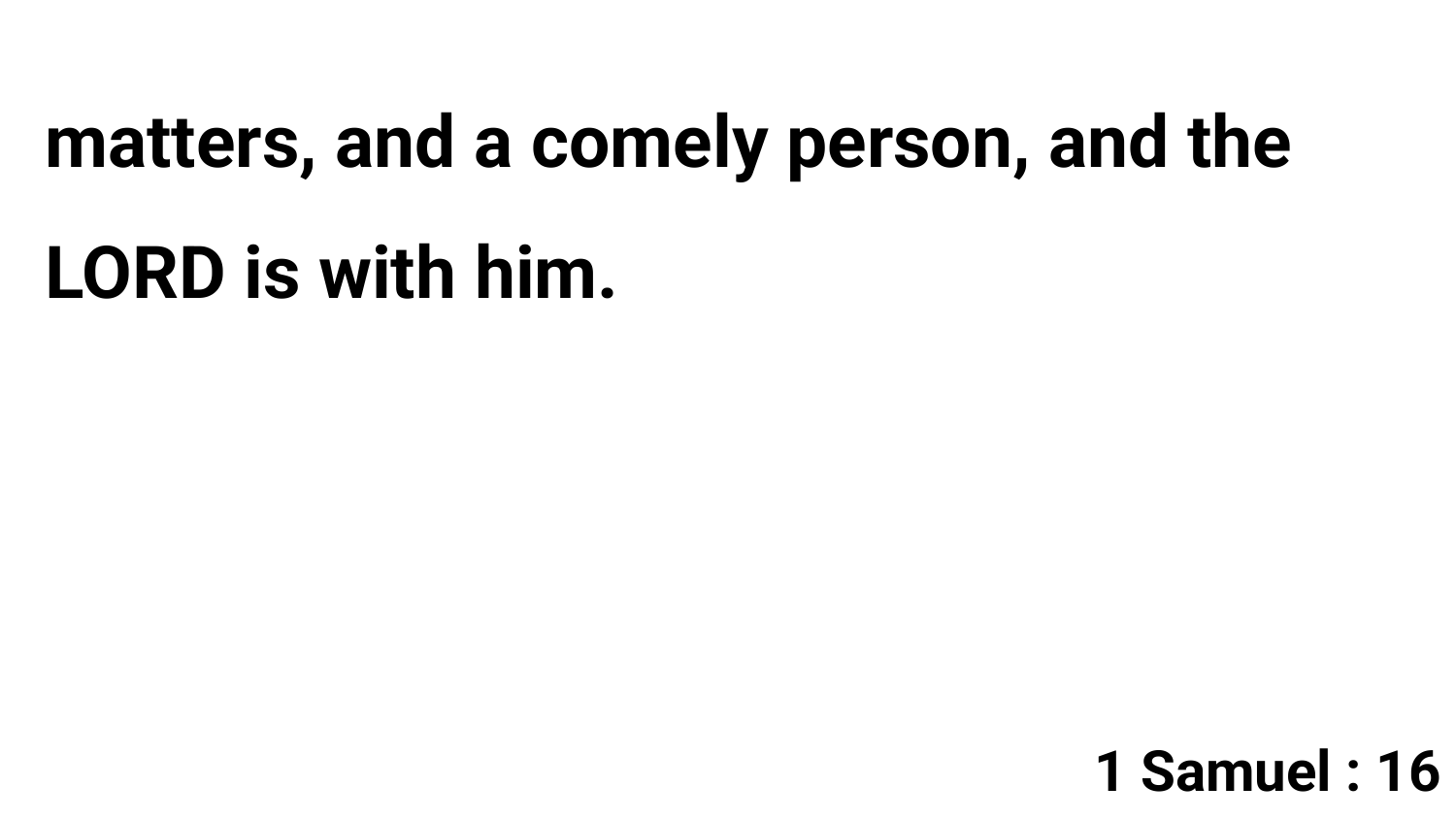

matters, and a comely person, and the LORD is with him.
1 Samuel : 16